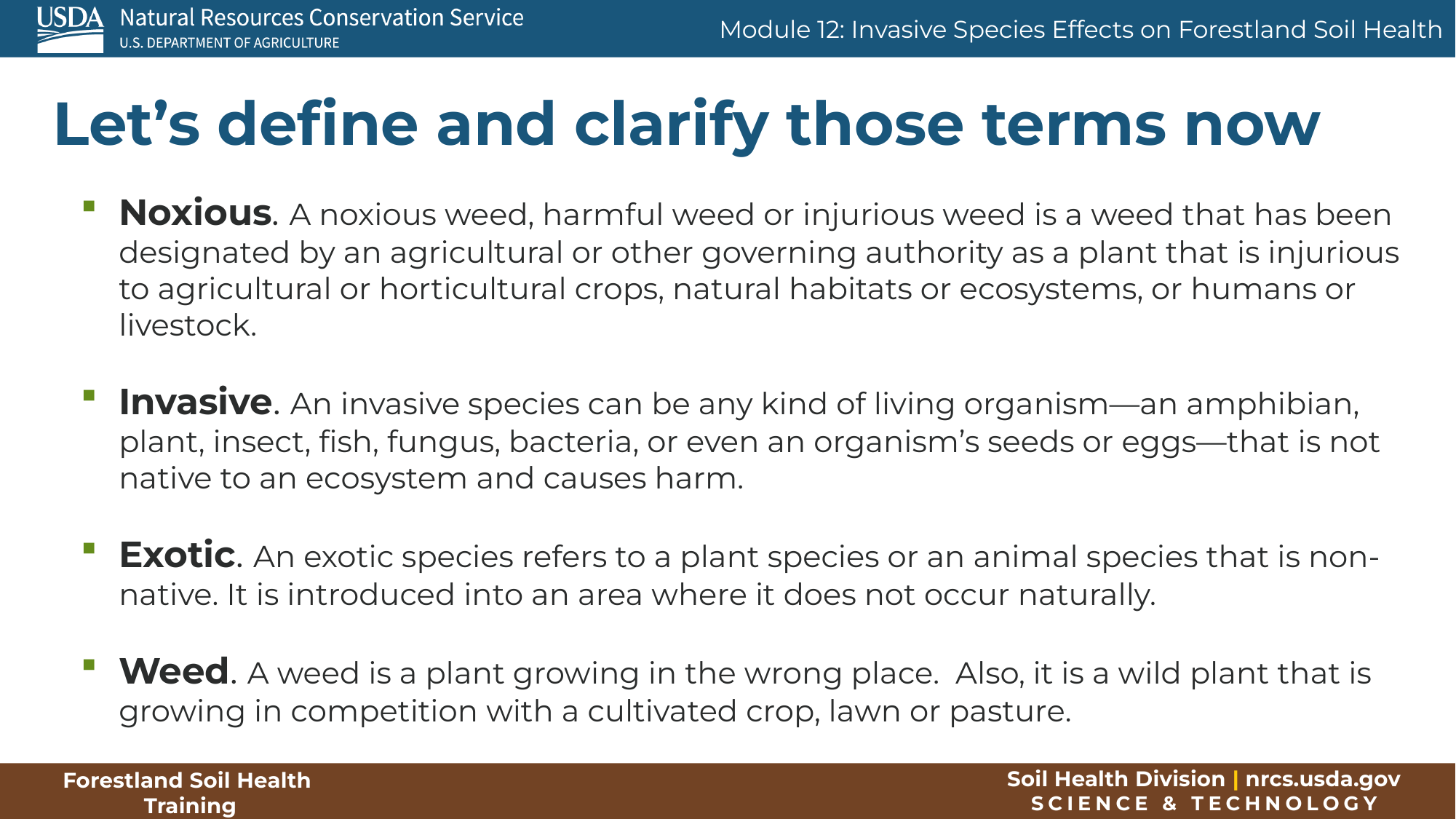

Let’s define and clarify those terms now
Noxious. A noxious weed, harmful weed or injurious weed is a weed that has been designated by an agricultural or other governing authority as a plant that is injurious to agricultural or horticultural crops, natural habitats or ecosystems, or humans or livestock.

Invasive. An invasive species can be any kind of living organism—an amphibian, plant, insect, fish, fungus, bacteria, or even an organism’s seeds or eggs—that is not native to an ecosystem and causes harm.

Exotic. An exotic species refers to a plant species or an animal species that is non-native. It is introduced into an area where it does not occur naturally.

Weed. A weed is a plant growing in the wrong place.  Also, it is a wild plant that is growing in competition with a cultivated crop, lawn or pasture.